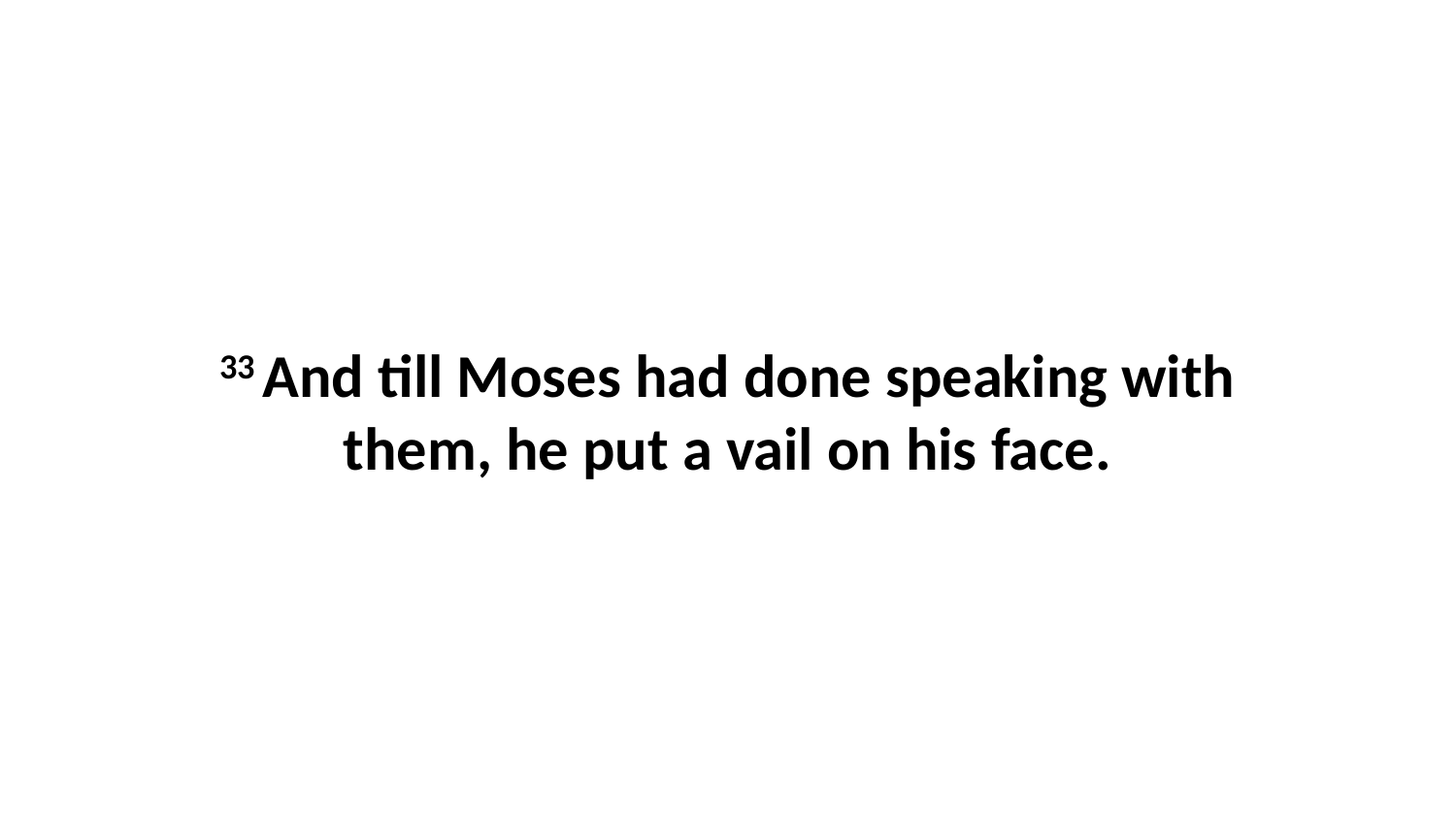

33 And till Moses had done speaking with them, he put a vail on his face.